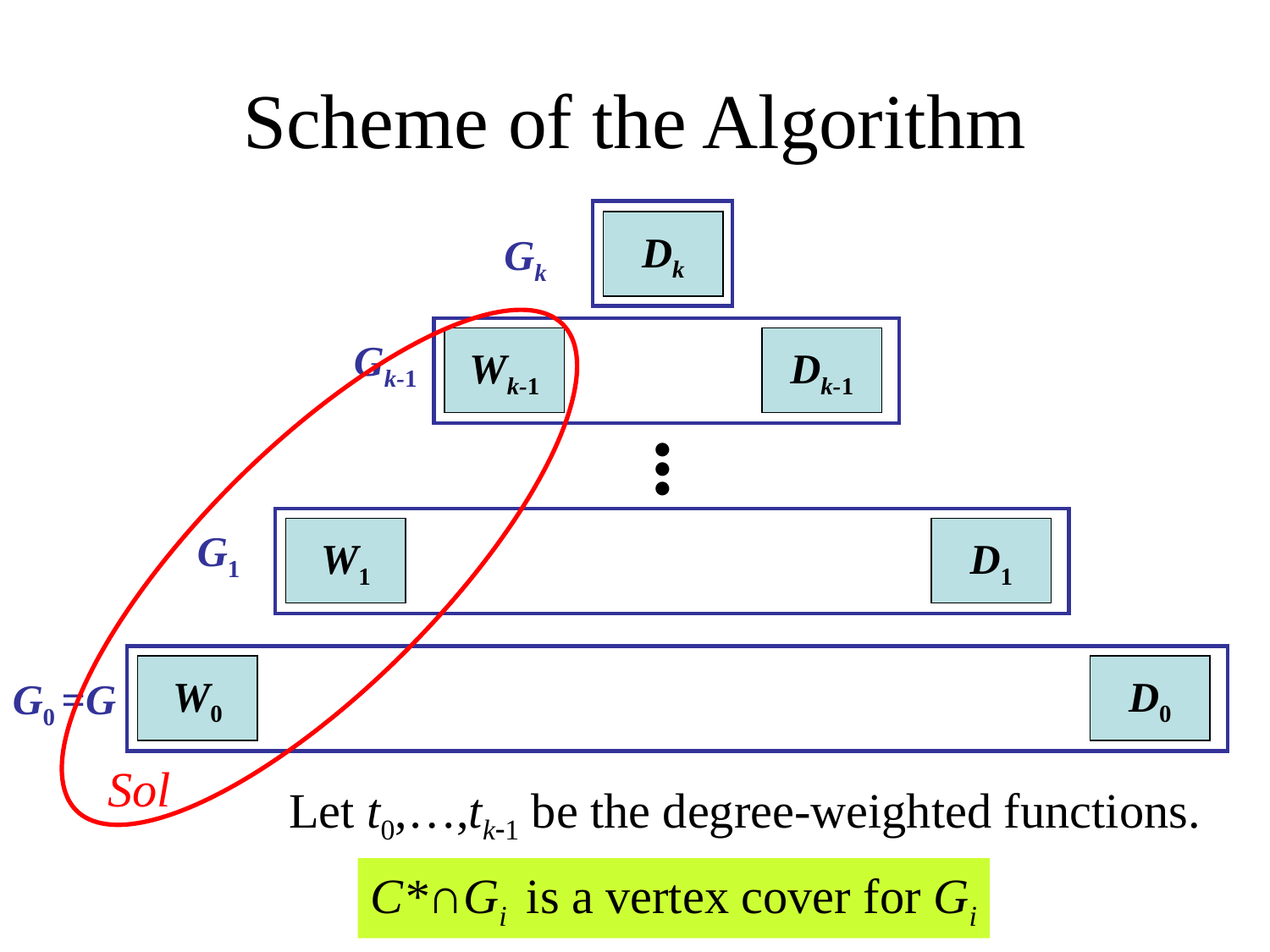

# Scheme of the Algorithm

Dk
Gk

Gk-1
Wk-1
Dk-1
●●●

G1
W1
D1

W0
D0
G0 =G
Sol
Let t0,…,tk−1 be the degree-weighted functions.
C*∩Gi  is a vertex cover for Gi